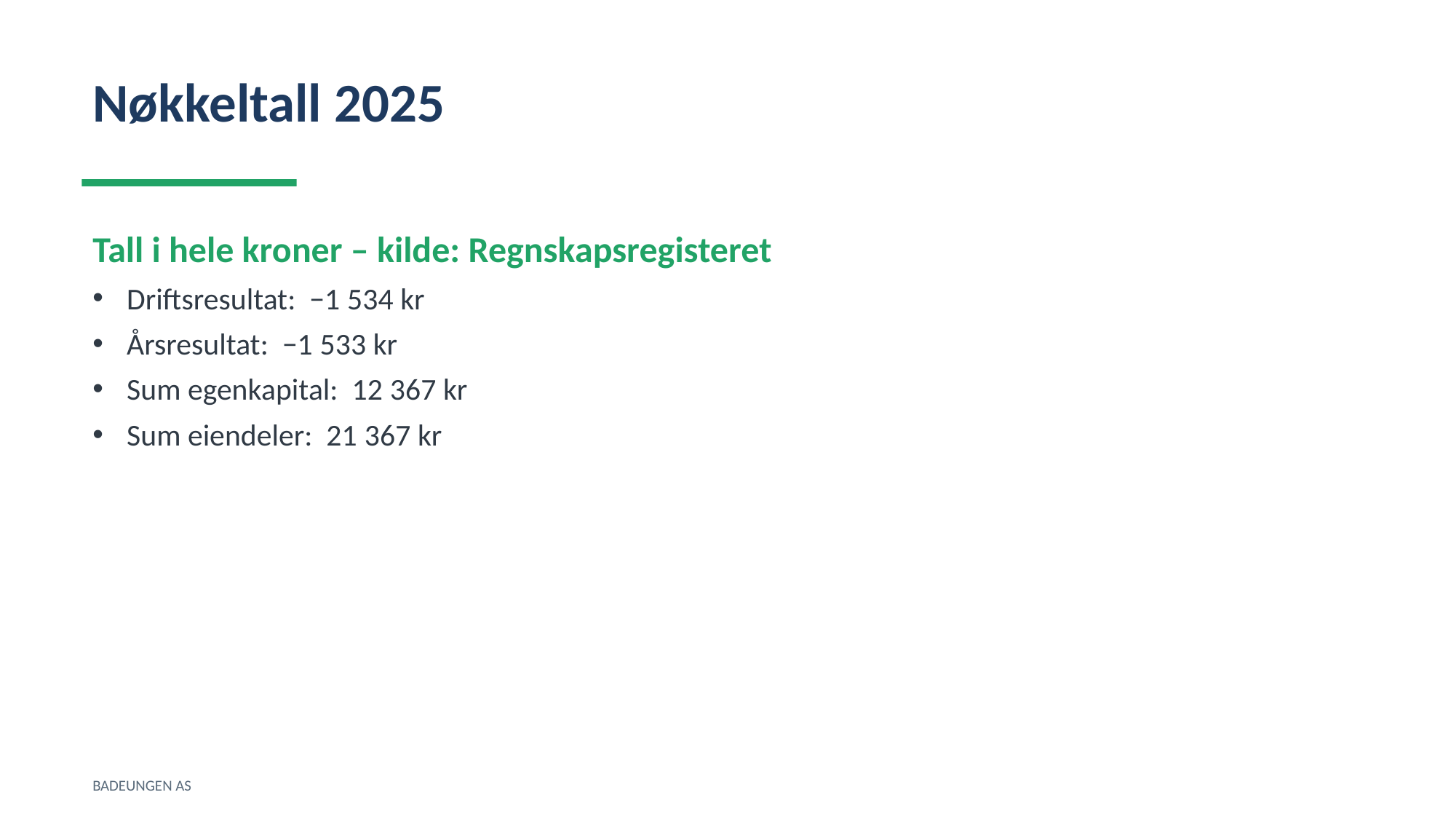

Nøkkeltall 2025

Tall i hele kroner – kilde: Regnskapsregisteret
Driftsresultat:  −1 534 kr
Årsresultat:  −1 533 kr
Sum egenkapital:  12 367 kr
Sum eiendeler:  21 367 kr
BADEUNGEN AS